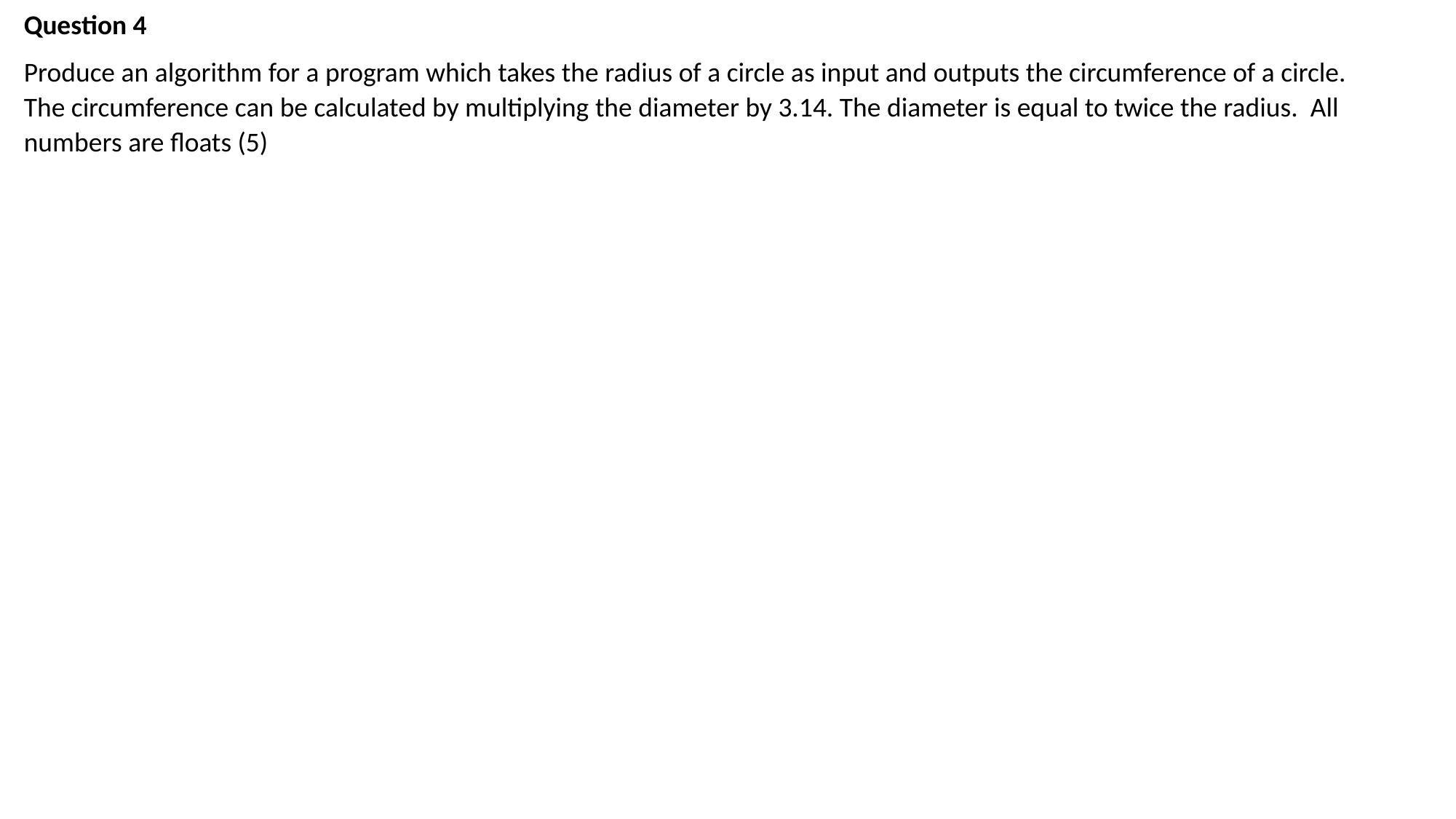

Question 4
Produce an algorithm for a program which takes the radius of a circle as input and outputs the circumference of a circle.  The circumference can be calculated by multiplying the diameter by 3.14. The diameter is equal to twice the radius.  All numbers are floats (5)